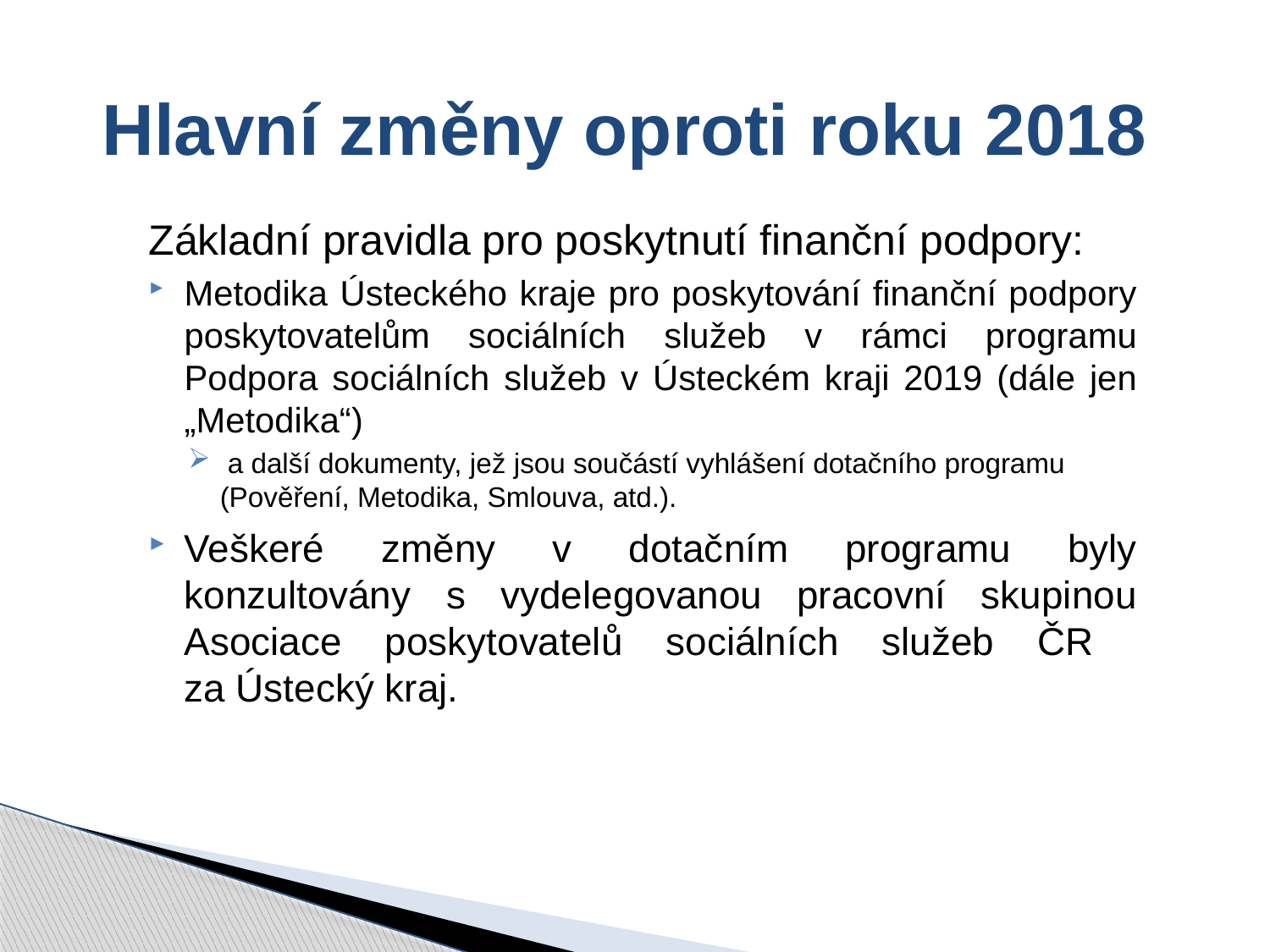

# Hlavní změny oproti roku 2018
Základní pravidla pro poskytnutí finanční podpory:
Metodika Ústeckého kraje pro poskytování finanční podpory poskytovatelům sociálních služeb v rámci programu Podpora sociálních služeb v Ústeckém kraji 2019 (dále jen „Metodika“)
 a další dokumenty, jež jsou součástí vyhlášení dotačního programu (Pověření, Metodika, Smlouva, atd.).
Veškeré změny v dotačním programu byly konzultovány s vydelegovanou pracovní skupinou Asociace poskytovatelů sociálních služeb ČR
za Ústecký kraj.